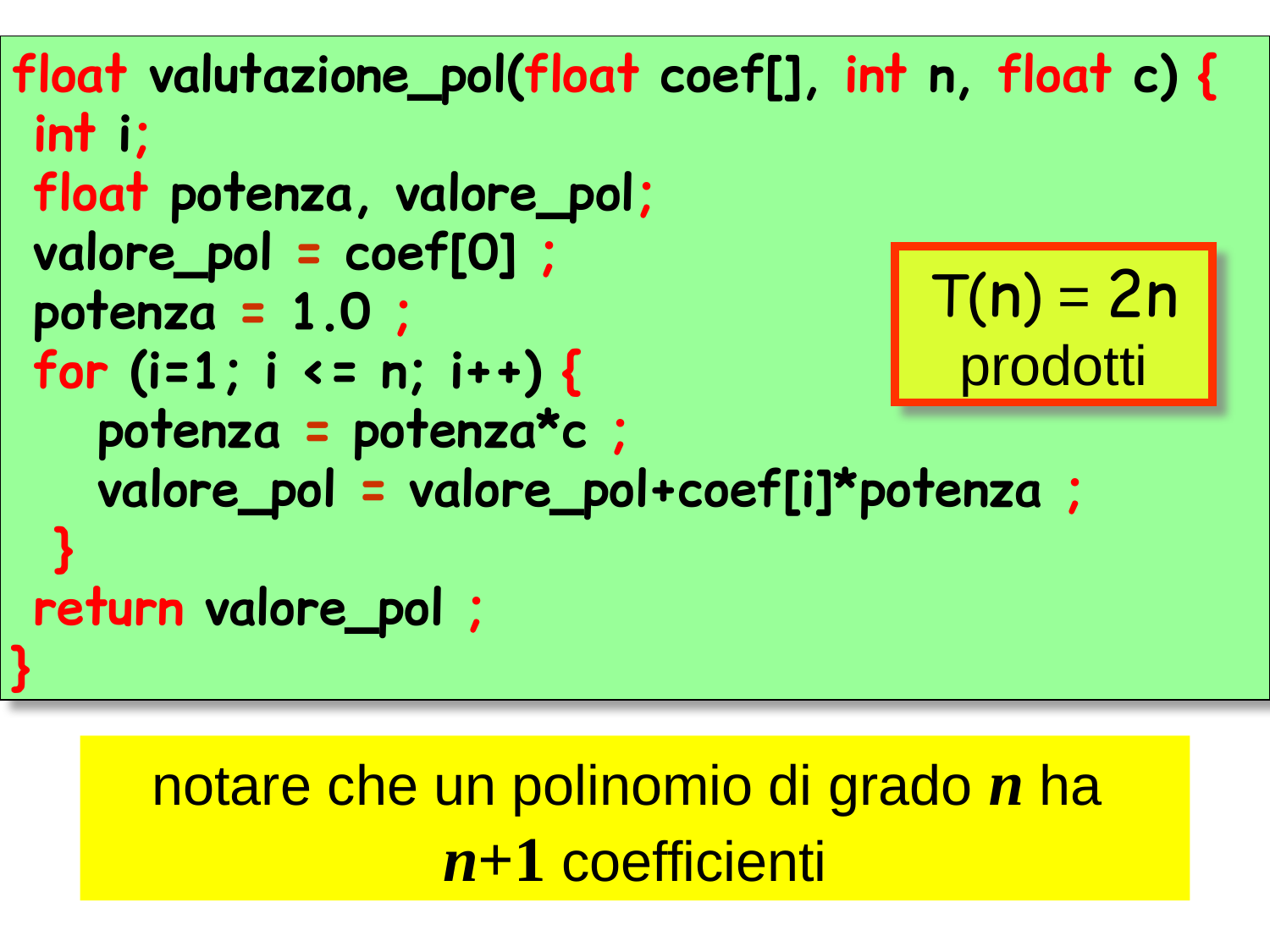

float valutazione_pol(float coef[], int n, float c) {
 int i;
 float potenza, valore_pol;
 valore_pol = coef[0] ;
 potenza = 1.0 ;
 for (i=1; i <= n; i++) {
    potenza = potenza*c ;
    valore_pol = valore_pol+coef[i]*potenza ;
  }
 return valore_pol ;
}
T(n) = 2n
prodotti
notare che un polinomio di grado n ha
n+1 coefficienti